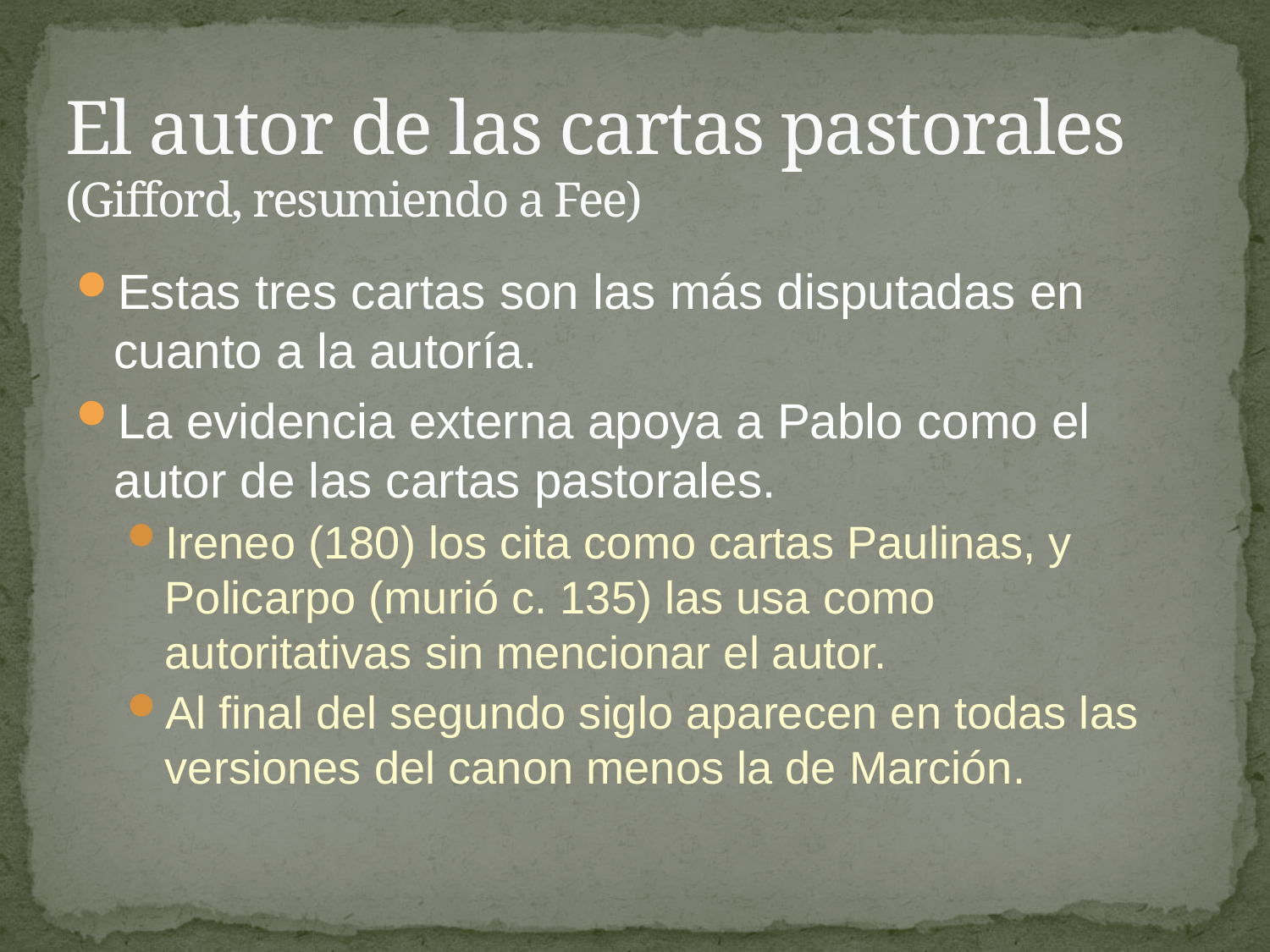

# El autor de las cartas pastorales (Gifford, resumiendo a Fee)
Estas tres cartas son las más disputadas en cuanto a la autoría.
La evidencia externa apoya a Pablo como el autor de las cartas pastorales.
Ireneo (180) los cita como cartas Paulinas, y Policarpo (murió c. 135) las usa como autoritativas sin mencionar el autor.
Al final del segundo siglo aparecen en todas las versiones del canon menos la de Marción.